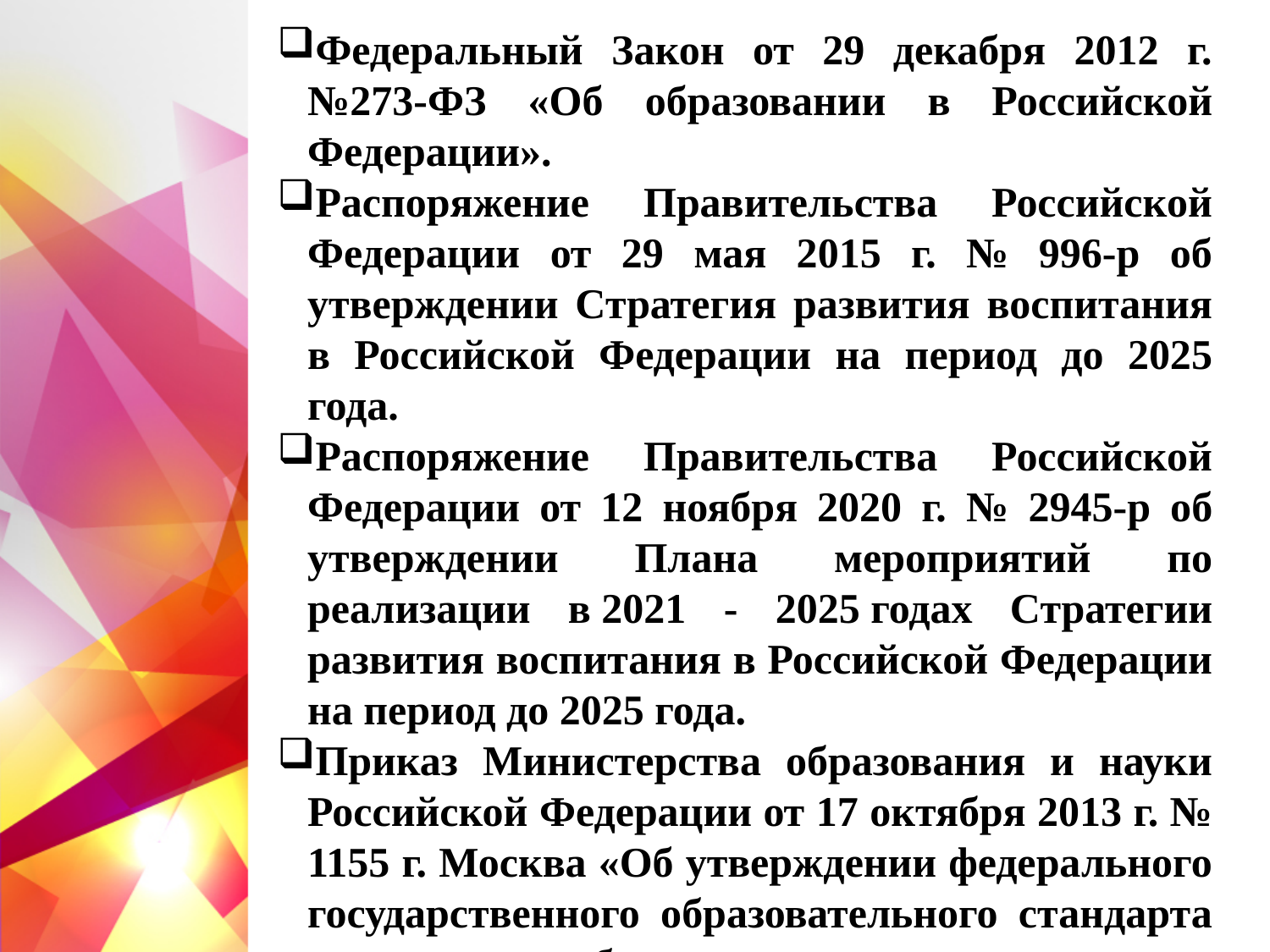

Федеральный Закон от 29 декабря 2012 г. №273-ФЗ «Об образовании в Российской Федерации».
Распоряжение Правительства Российской Федерации от 29 мая 2015 г. № 996-р об утверждении Стратегия развития воспитания в Российской Федерации на период до 2025 года.
Распоряжение Правительства Российской Федерации от 12 ноября 2020 г. № 2945-р об утверждении Плана мероприятий по реализации в 2021 - 2025 годах Стратегии развития воспитания в Российской Федерации на период до 2025 года.
Приказ Министерства образования и науки Российской Федерации от 17 октября 2013 г. № 1155 г. Москва «Об утверждении федерального государственного образовательного стандарта дошкольного образования».